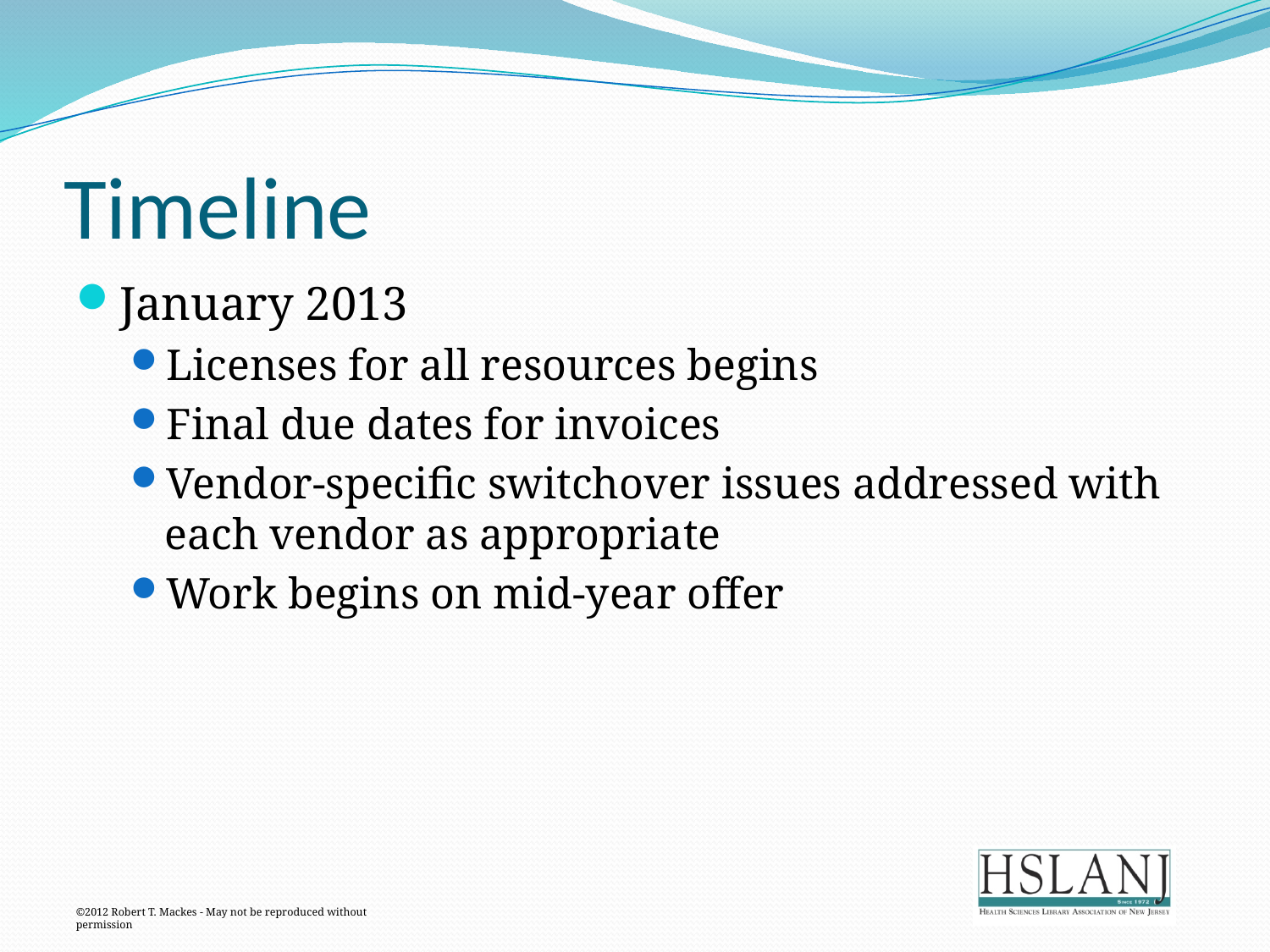

# Timeline
January 2013
Licenses for all resources begins
Final due dates for invoices
Vendor-specific switchover issues addressed with each vendor as appropriate
Work begins on mid-year offer